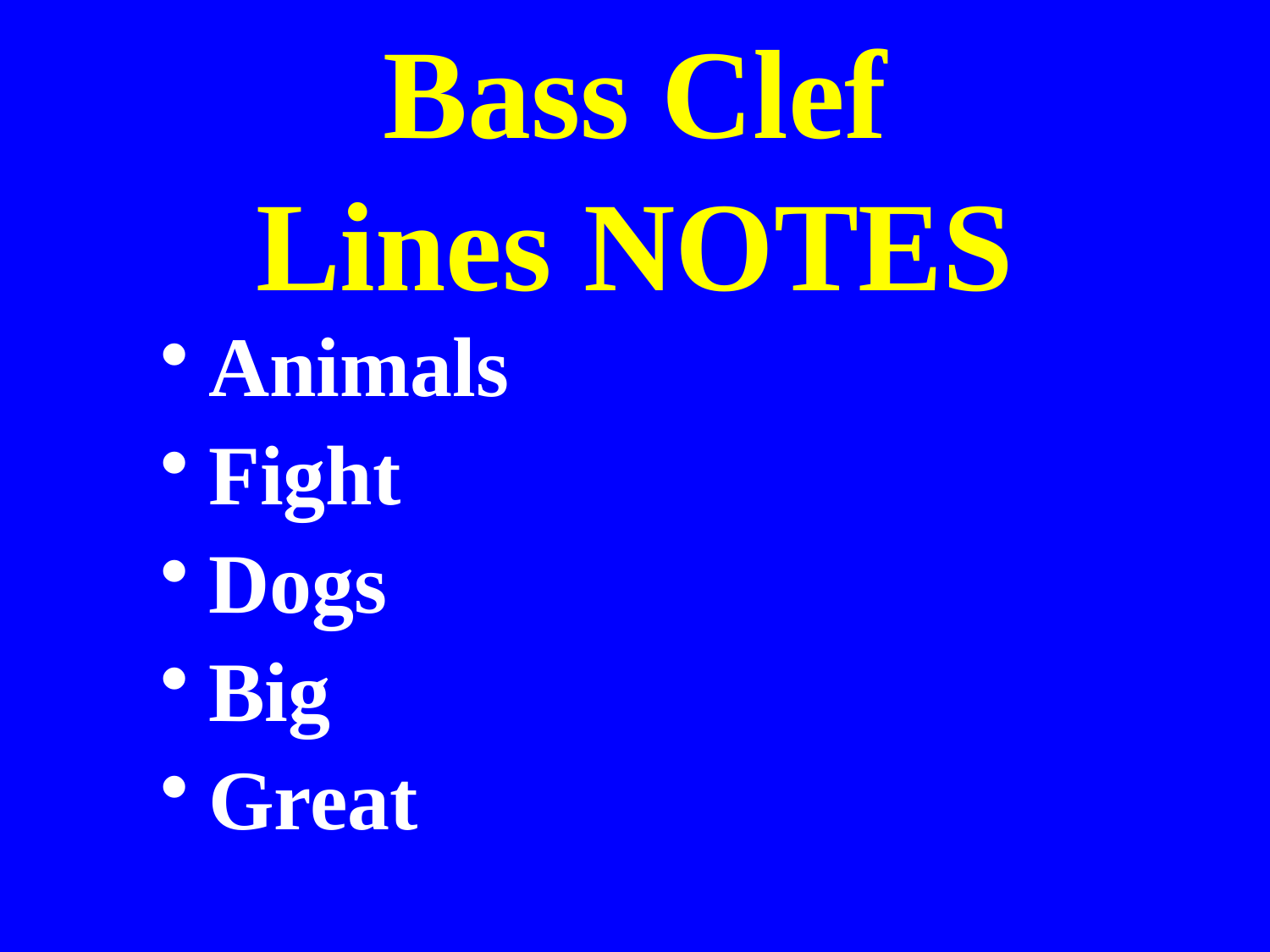

# Bass Clef Lines NOTES
Animals
Fight
Dogs
Big
Great